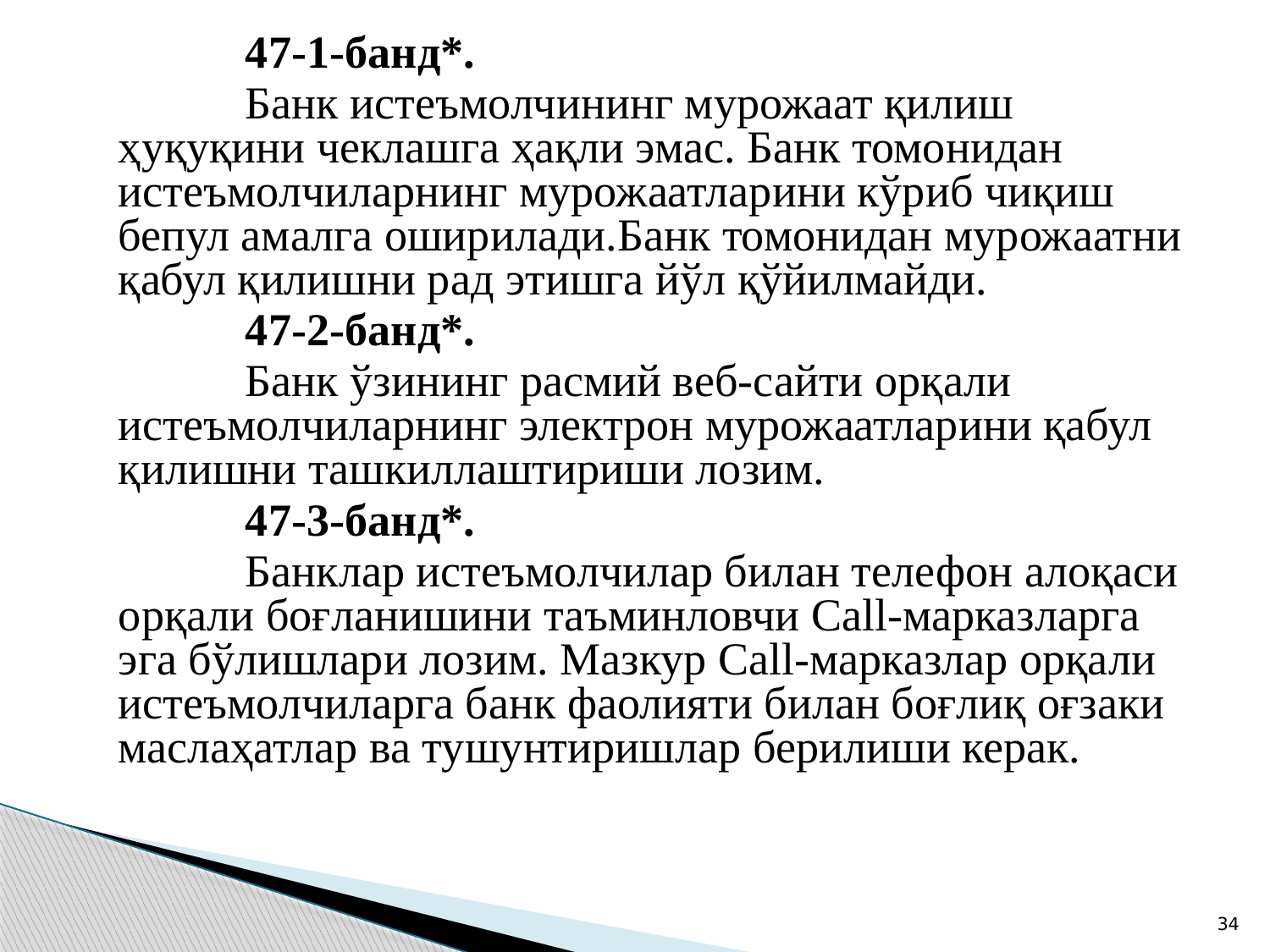

47-1-банд*.
		Банк истеъмолчининг мурожаат қилиш ҳуқуқини чеклашга ҳақли эмас. Банк томонидан истеъмолчиларнинг мурожаатларини кўриб чиқиш бепул амалга оширилади.Банк томонидан мурожаатни қабул қилишни рад этишга йўл қўйилмайди.
		47-2-банд*.
		Банк ўзининг расмий веб-сайти орқали истеъмолчиларнинг электрон мурожаатларини қабул қилишни ташкиллаштириши лозим.
		47-3-банд*.
 		Банклар истеъмолчилар билан телефон алоқаси орқали боғланишини таъминловчи Call-марказларга эга бўлишлари лозим. Мазкур Call-марказлар орқали истеъмолчиларга банк фаолияти билан боғлиқ оғзаки маслаҳатлар ва тушунтиришлар берилиши керак.
34